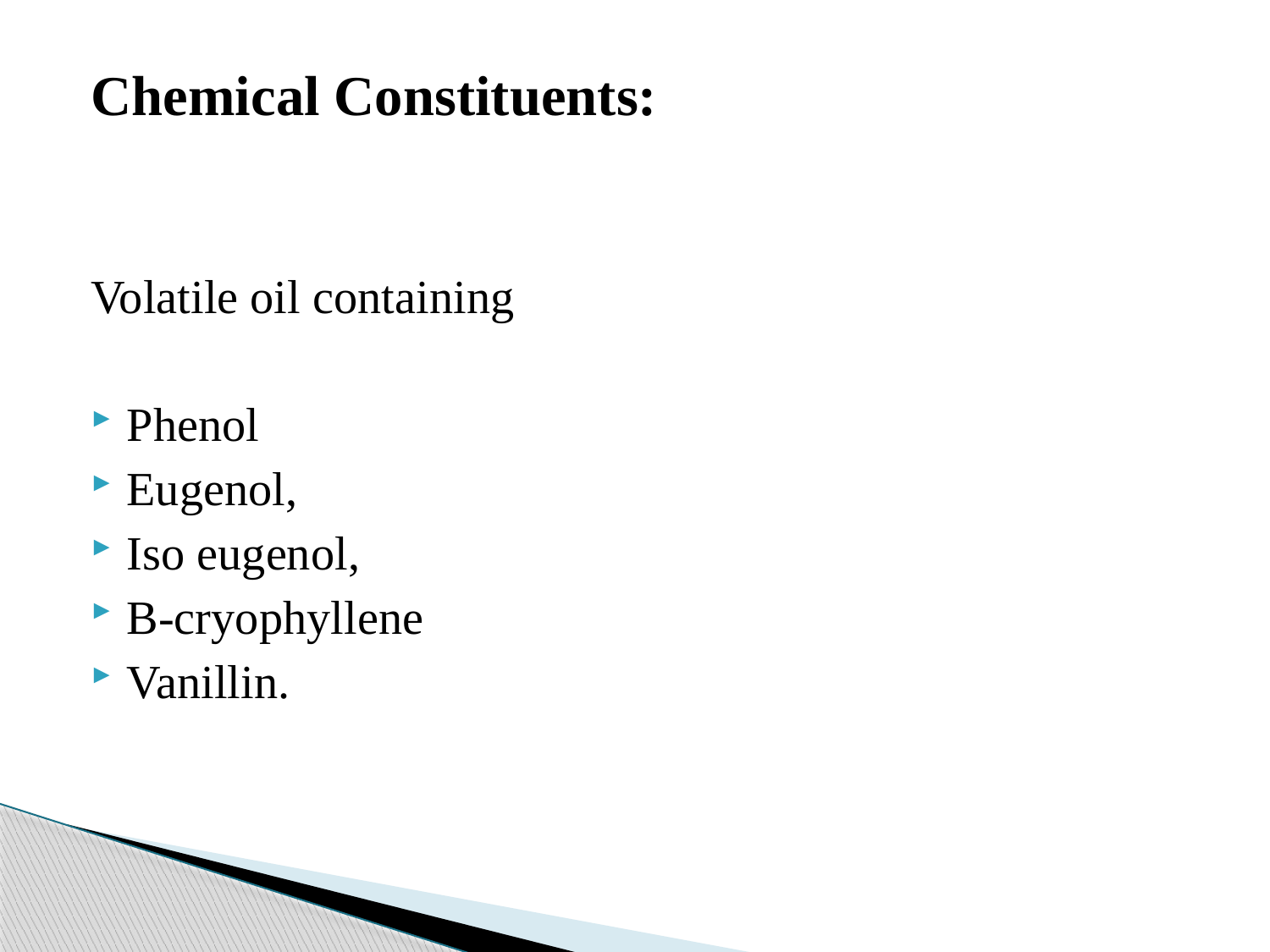

Chemical Constituents:

Volatile oil containing

Phenol
Eugenol,
Iso eugenol,
B-cryophyllene
Vanillin.